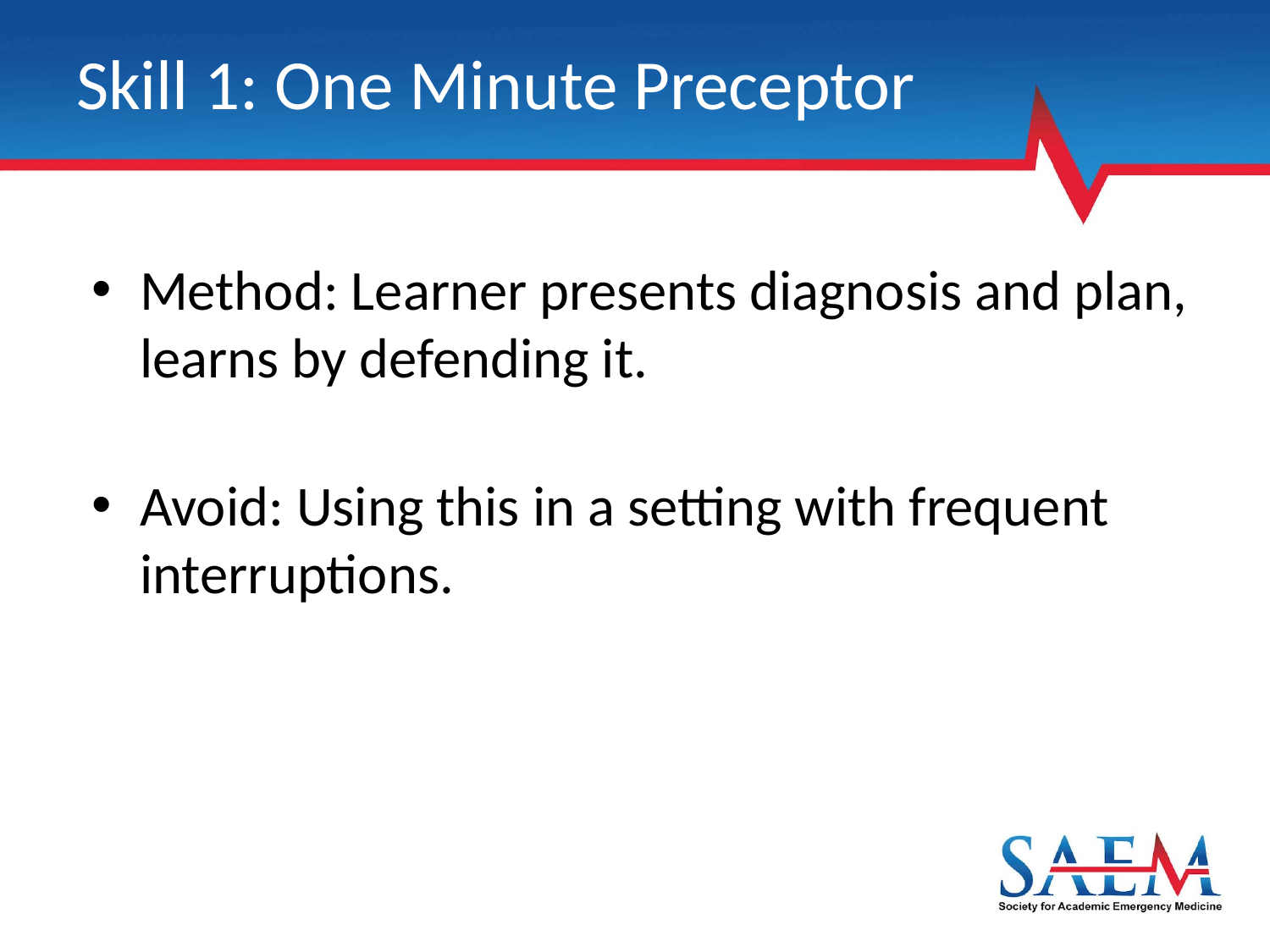

# Skill 1: One Minute Preceptor
Method: Learner presents diagnosis and plan, learns by defending it.

Avoid: Using this in a setting with frequent interruptions.